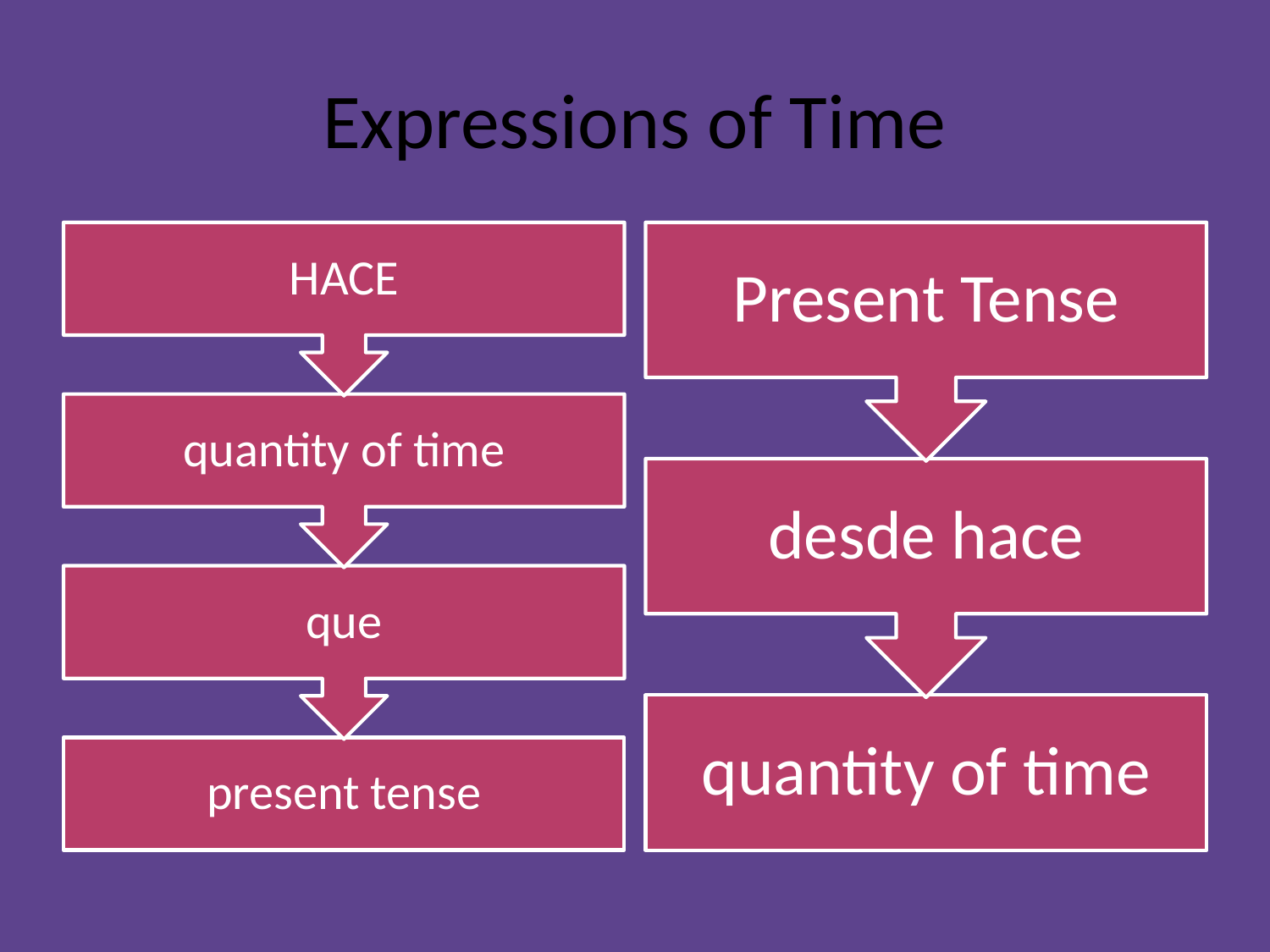

# Expressions of Time
present tense
que
quantity of time
HACE
quantity of time
desde hace
Present Tense